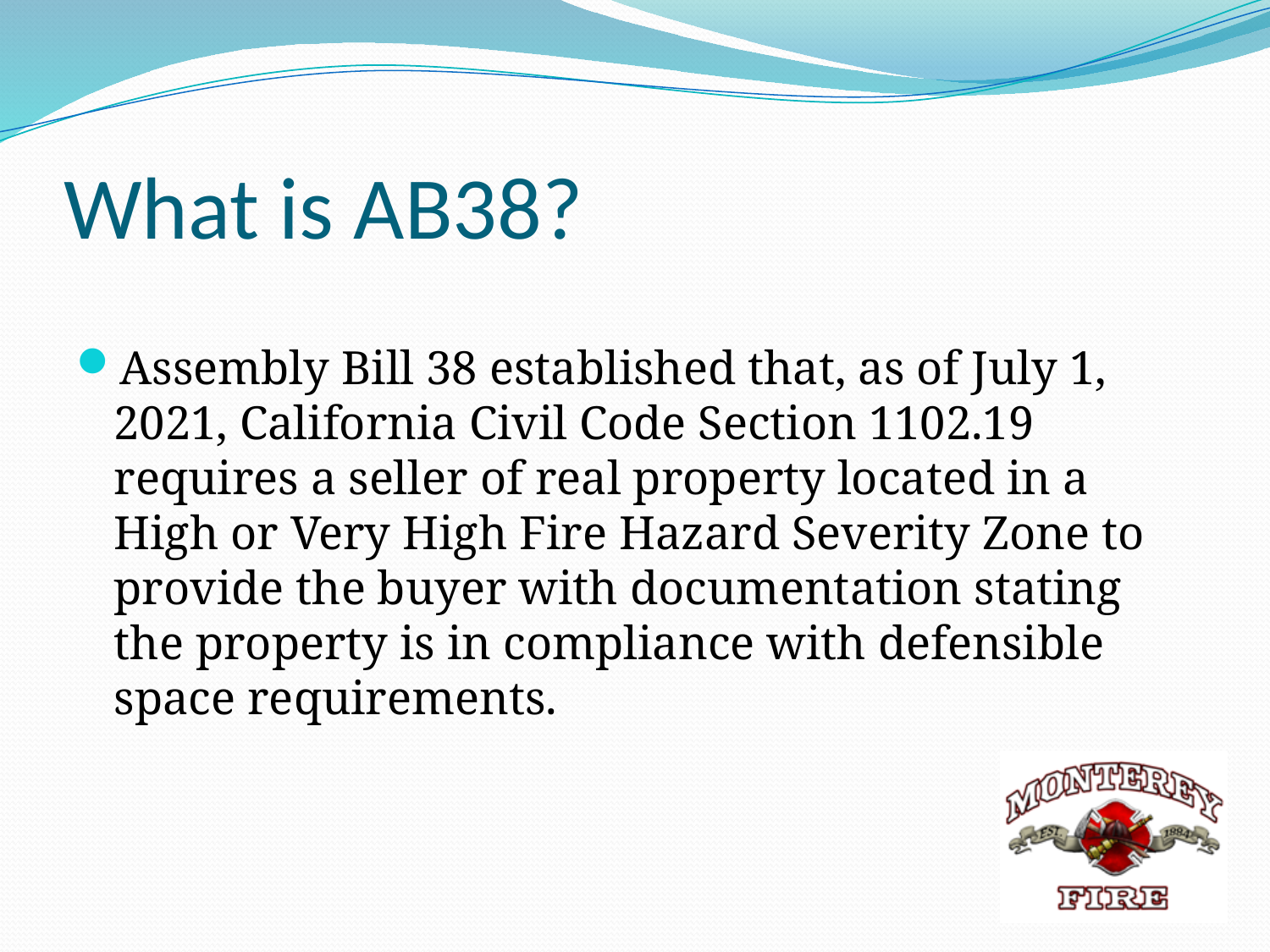

# What is AB38?

Assembly Bill 38 established that, as of July 1, 2021, California Civil Code Section 1102.19 requires a seller of real property located in a High or Very High Fire Hazard Severity Zone to provide the buyer with documentation stating the property is in compliance with defensible space requirements.